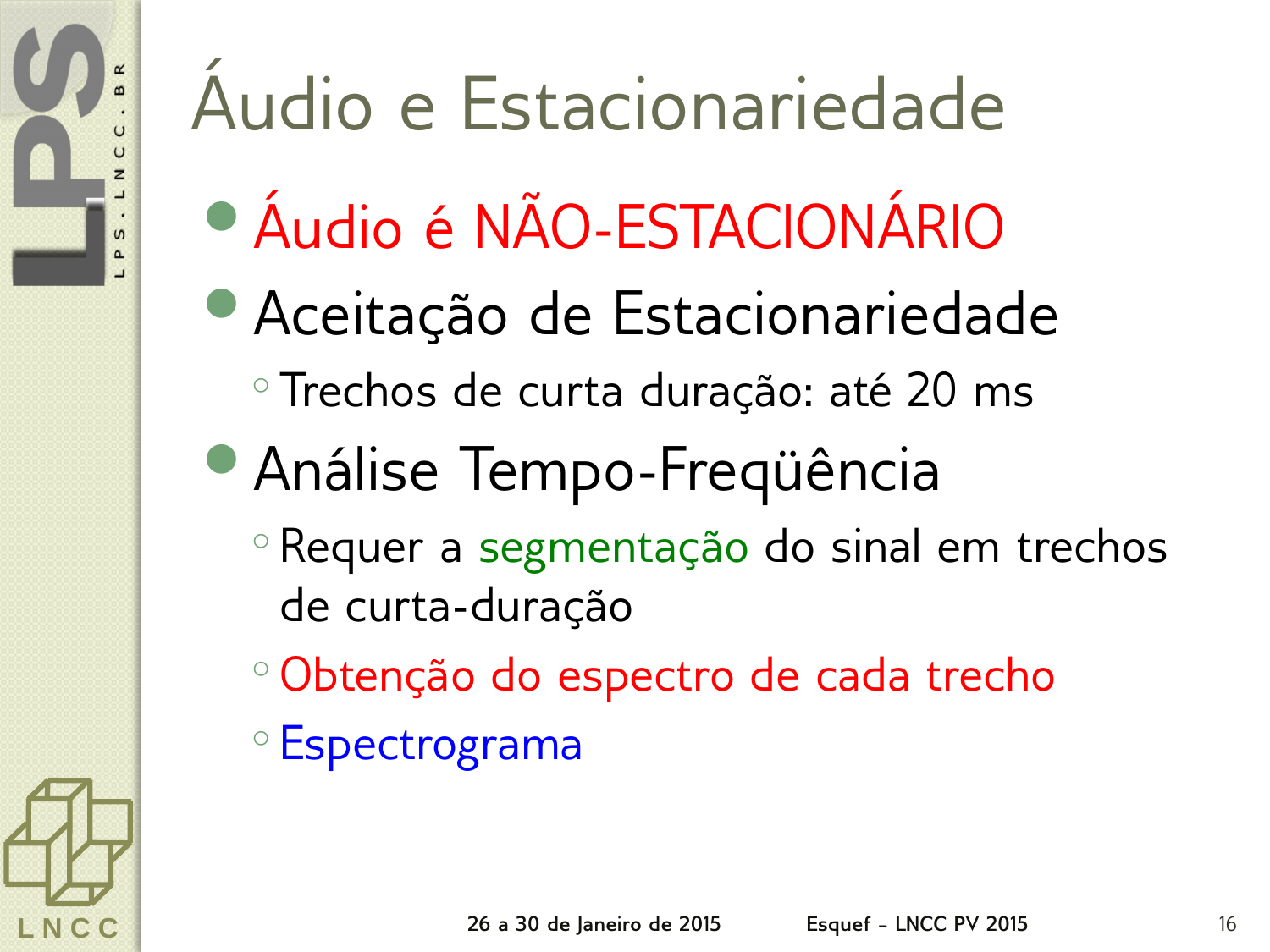

# Áudio e Estacionariedade
Áudio é NÃO-ESTACIONÁRIO
Aceitação de Estacionariedade
Trechos de curta duração: até 20 ms
Análise Tempo-Freqüência
Requer a segmentação do sinal em trechos de curta-duração
Obtenção do espectro de cada trecho
Espectrograma
26 a 30 de Janeiro de 2015
Esquef – LNCC PV 2015
16